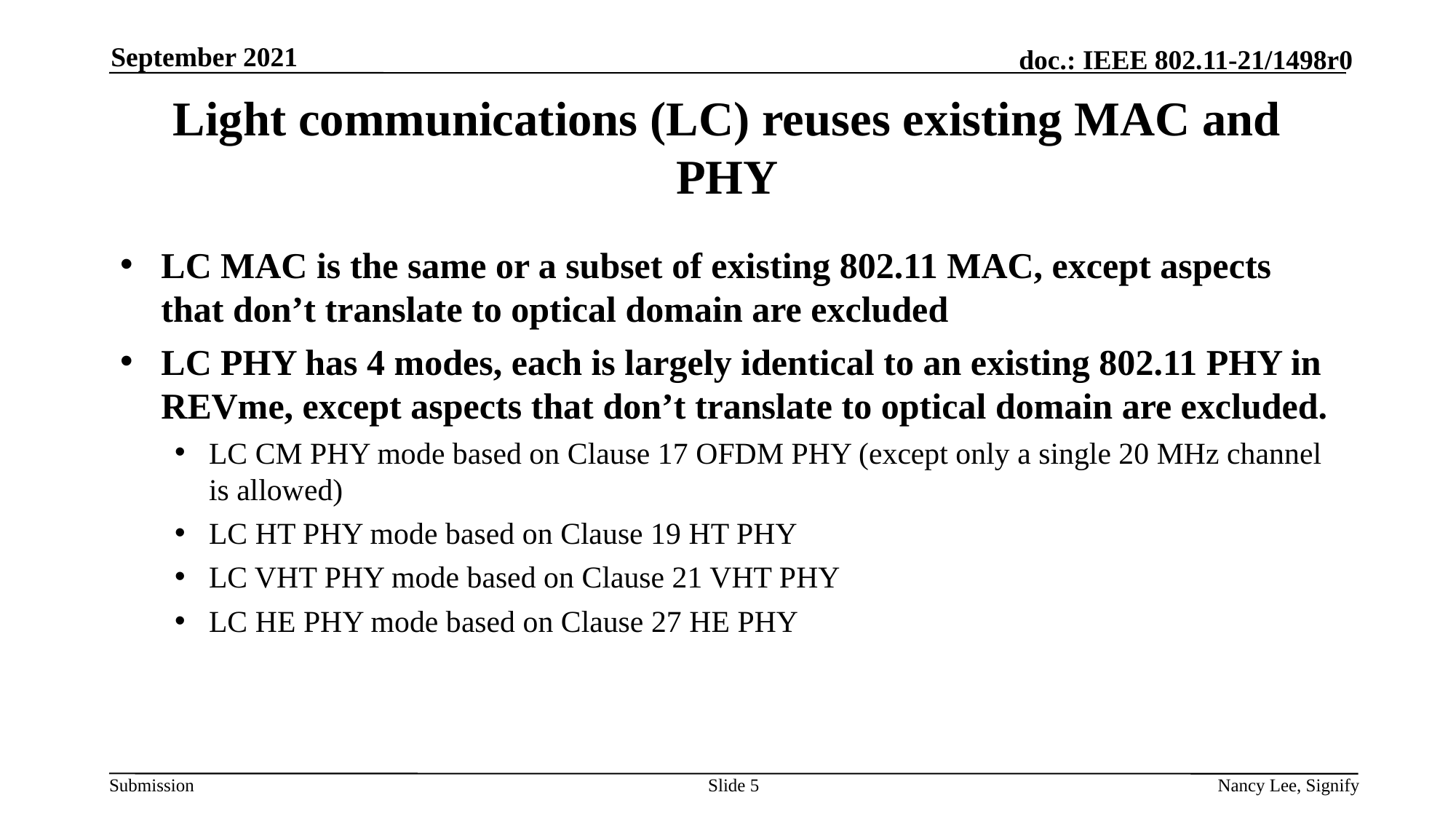

September 2021
# Light communications (LC) reuses existing MAC and PHY
LC MAC is the same or a subset of existing 802.11 MAC, except aspects that don’t translate to optical domain are excluded
LC PHY has 4 modes, each is largely identical to an existing 802.11 PHY in REVme, except aspects that don’t translate to optical domain are excluded.
LC CM PHY mode based on Clause 17 OFDM PHY (except only a single 20 MHz channel is allowed)
LC HT PHY mode based on Clause 19 HT PHY
LC VHT PHY mode based on Clause 21 VHT PHY
LC HE PHY mode based on Clause 27 HE PHY
Slide 5
Nancy Lee, Signify